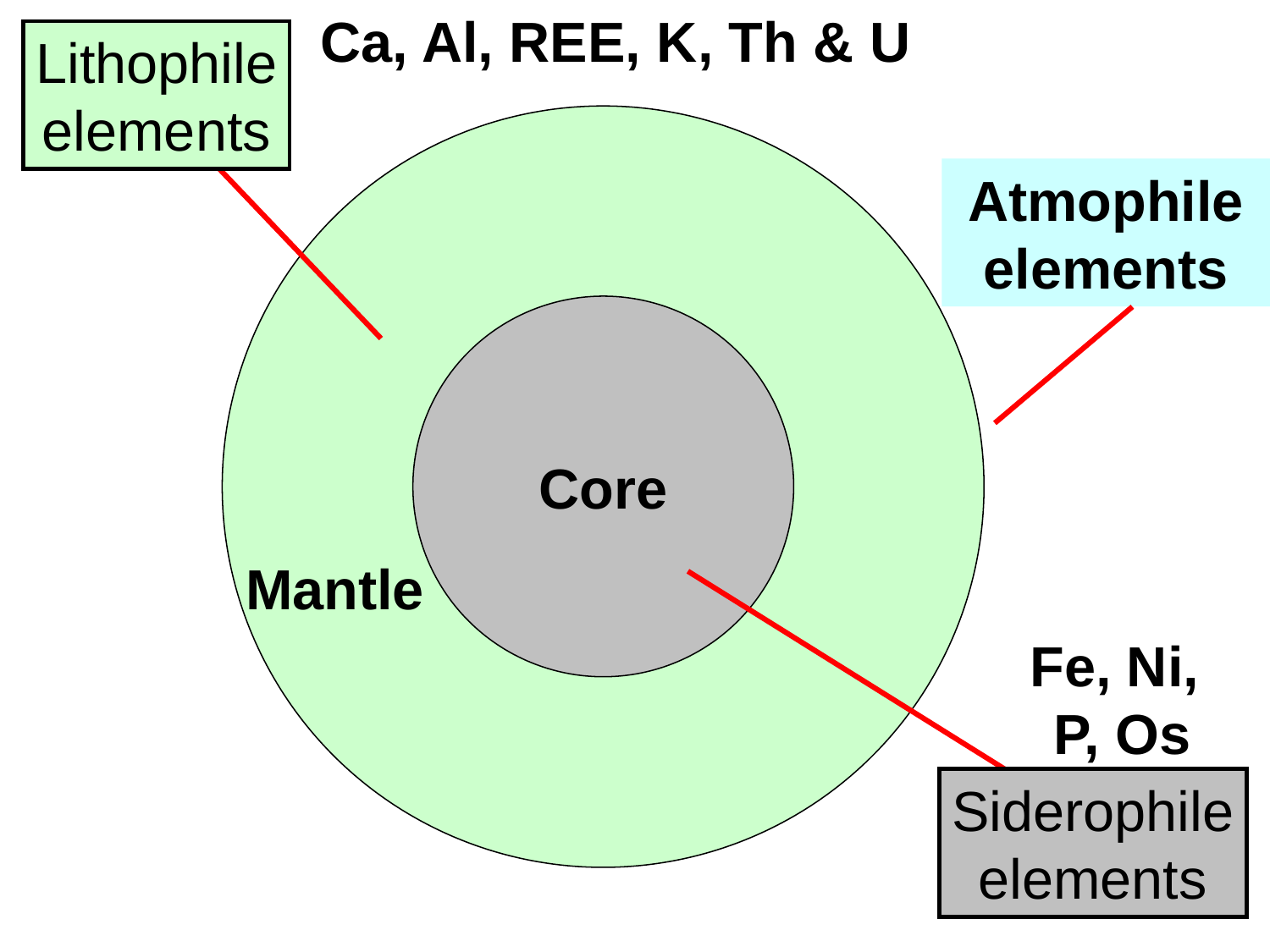

Ca, Al, REE, K, Th & U
Lithophile
elements

Atmophile elements

Core

Mantle

Fe, Ni,
P, Os
Siderophile
elements